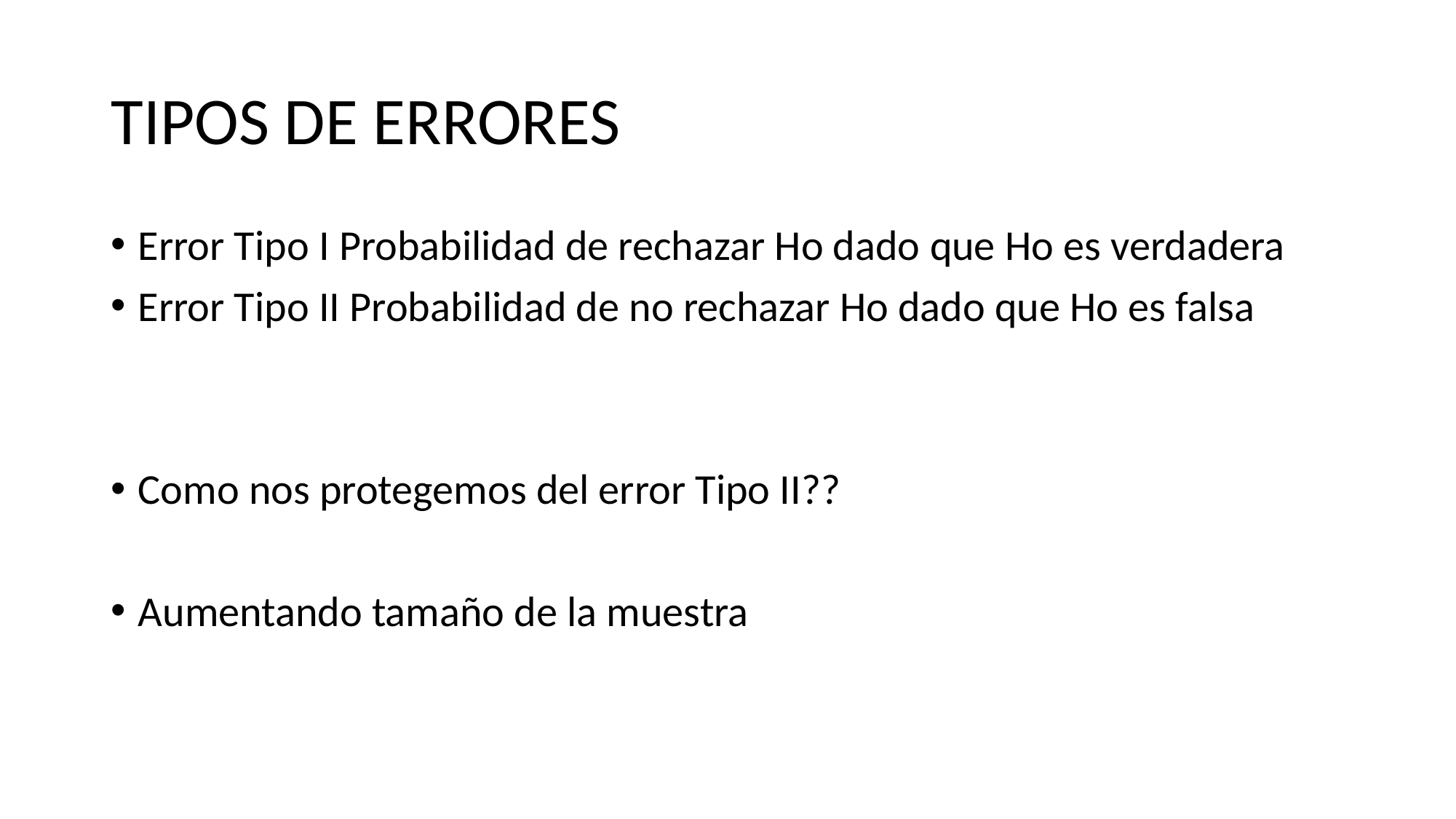

# TIPOS DE ERRORES
Error Tipo I Probabilidad de rechazar Ho dado que Ho es verdadera
Error Tipo II Probabilidad de no rechazar Ho dado que Ho es falsa

Como nos protegemos del error Tipo II??

Aumentando tamaño de la muestra